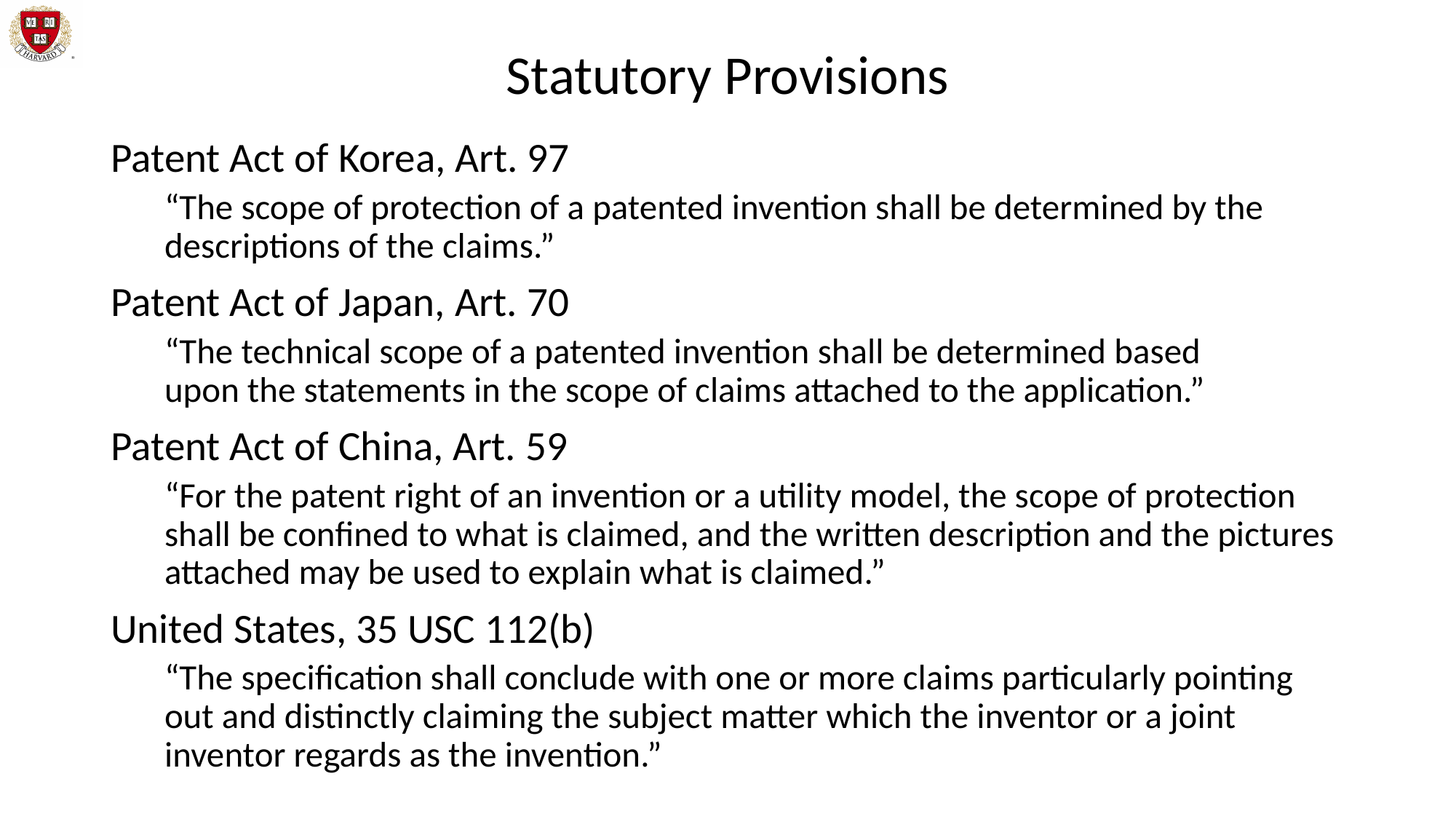

# Statutory Provisions
Patent Act of Korea, Art. 97
“The scope of protection of a patented invention shall be determined by the descriptions of the claims.”
Patent Act of Japan, Art. 70
“The technical scope of a patented invention shall be determined based upon the statements in the scope of claims attached to the application.”
Patent Act of China, Art. 59
“For the patent right of an invention or a utility model, the scope of protection shall be confined to what is claimed, and the written description and the pictures attached may be used to explain what is claimed.”
United States, 35 USC 112(b)
“The specification shall conclude with one or more claims particularly pointing out and distinctly claiming the subject matter which the inventor or a joint inventor regards as the invention.”